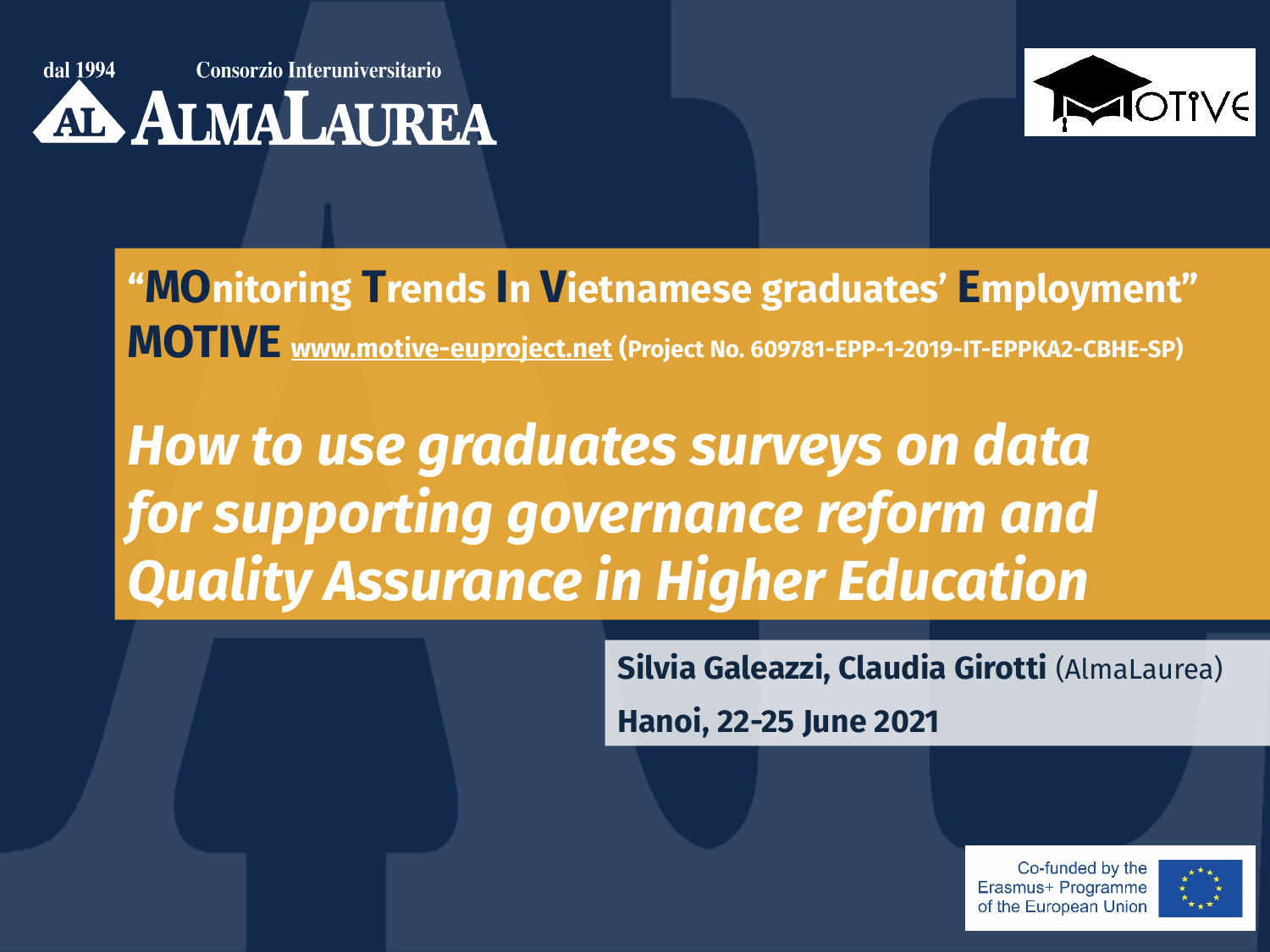

“MOnitoring Trends In Vietnamese graduates’ Employment”
MOTIVE www.motive-euproject.net (Project No. 609781-EPP-1-2019-IT-EPPKA2-CBHE-SP)
How to use graduates surveys on data
for supporting governance reform and Quality Assurance in Higher Education
Silvia Galeazzi, Claudia Girotti (AlmaLaurea)
Hanoi, 22-25 June 2021